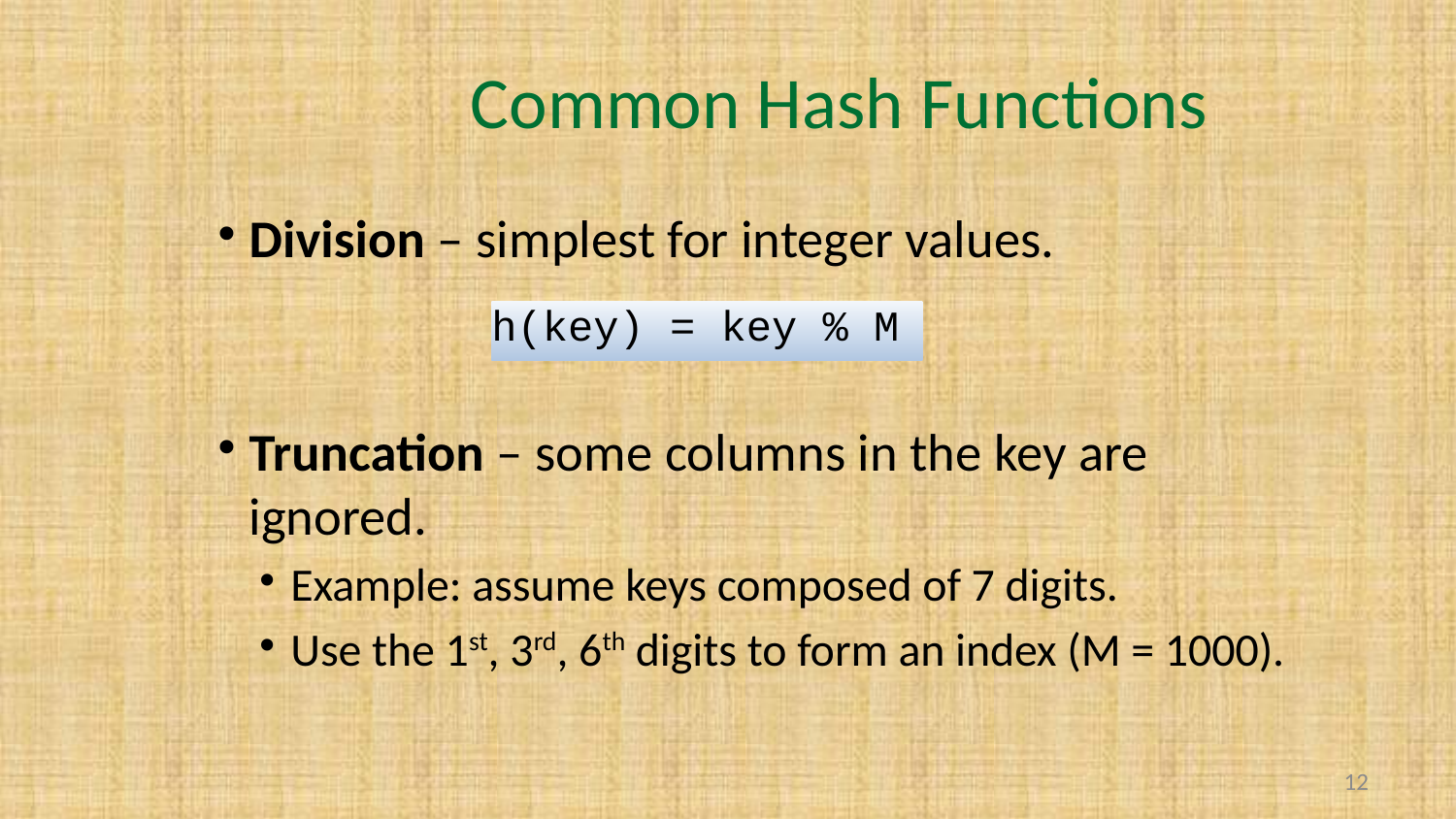

# Common Hash Functions
Division – simplest for integer values.

Truncation – some columns in the key are ignored.
Example: assume keys composed of 7 digits.
Use the 1st, 3rd, 6th digits to form an index (M = 1000).

h(key) = key % M
12